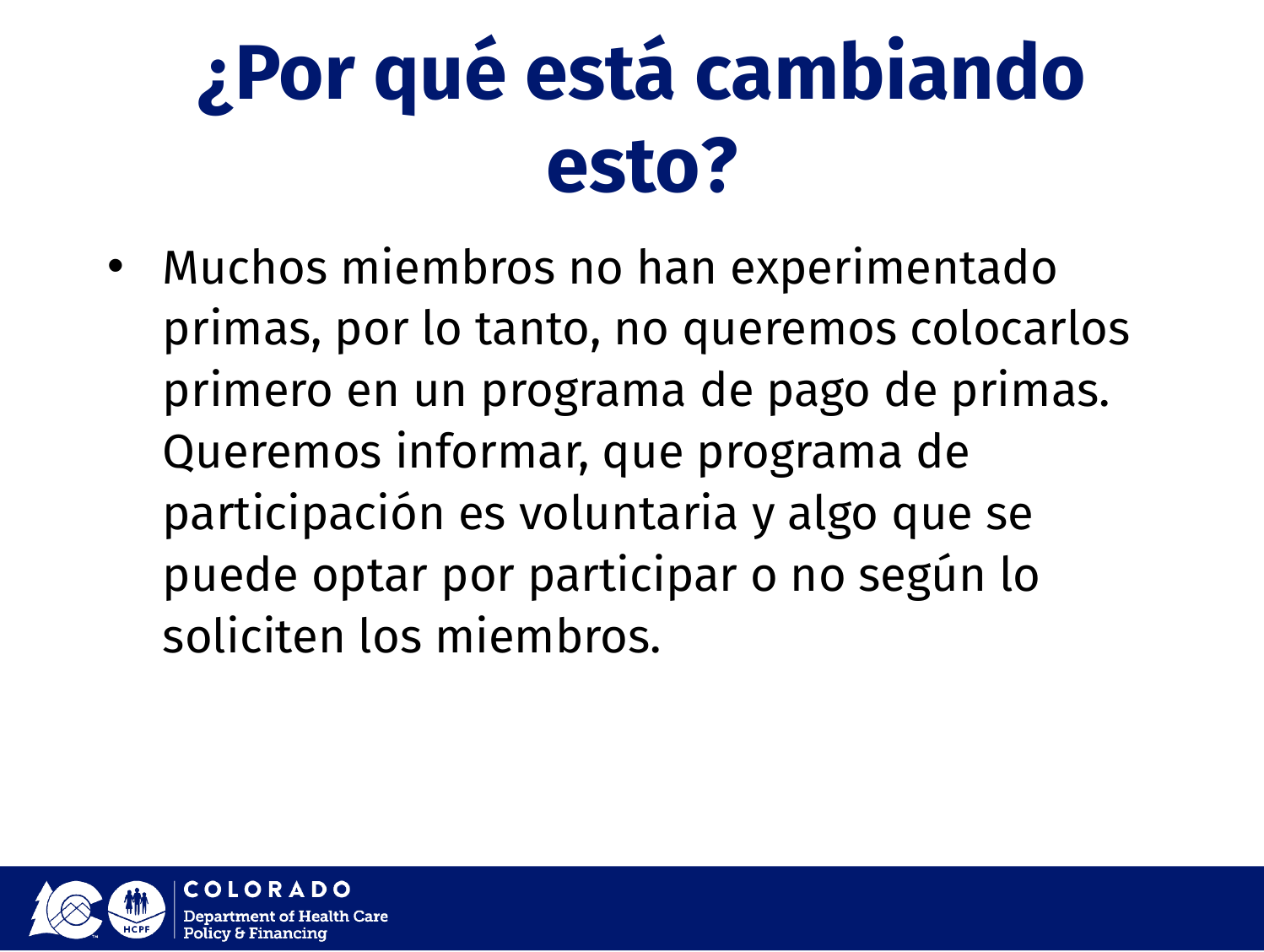

¿Por qué está cambiando esto?
Muchos miembros no han experimentado primas, por lo tanto, no queremos colocarlos primero en un programa de pago de primas. Queremos informar, que programa de participación es voluntaria y algo que se puede optar por participar o no según lo soliciten los miembros.